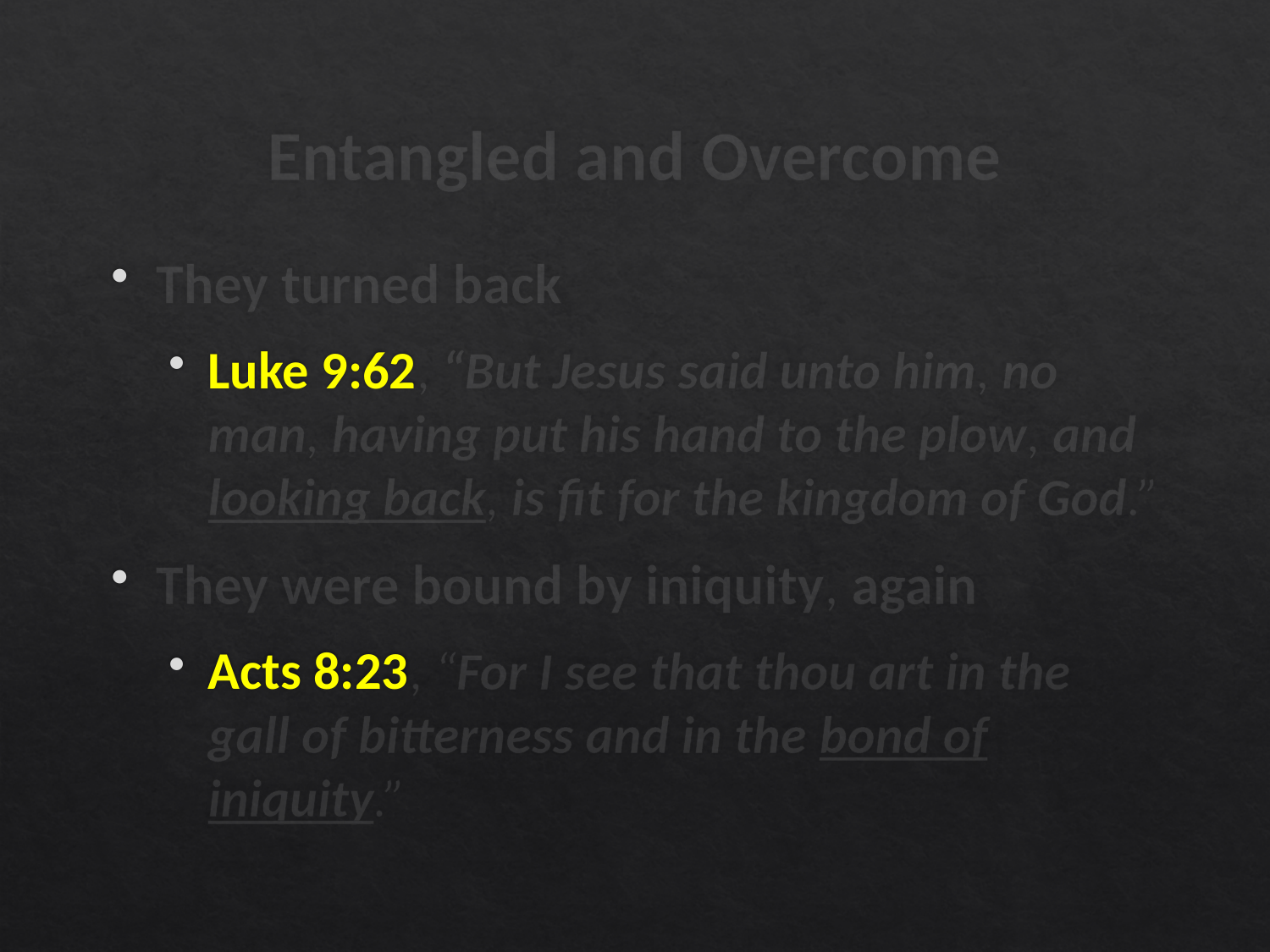

# Entangled and Overcome
They turned back
Luke 9:62, “But Jesus said unto him, no man, having put his hand to the plow, and looking back, is fit for the kingdom of God.”
They were bound by iniquity, again
Acts 8:23, “For I see that thou art in the gall of bitterness and in the bond of iniquity.”